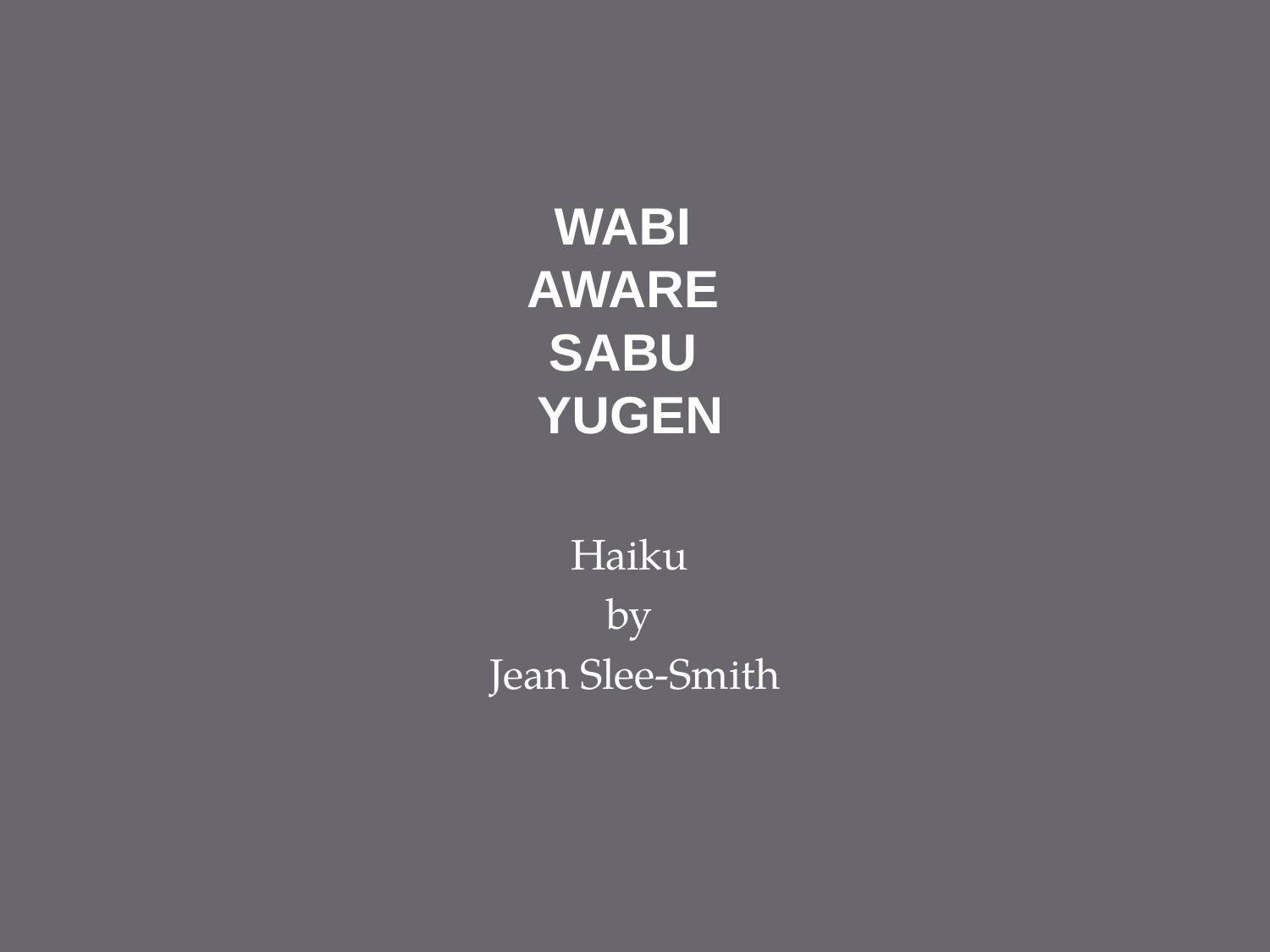

# Wabi aware Sabu yugen

Haiku
by
Jean Slee-Smith